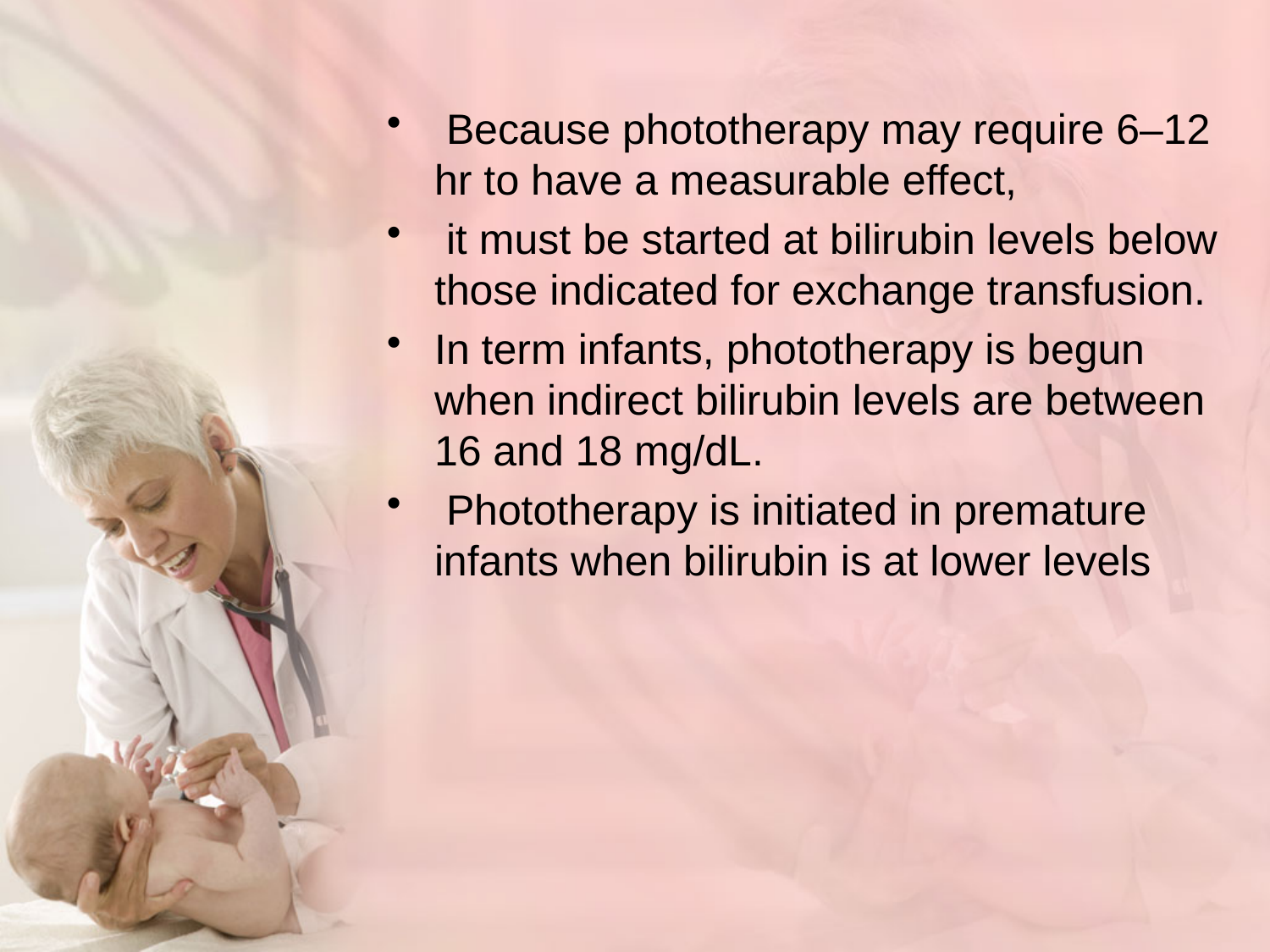

Because phototherapy may require 6–12 hr to have a measurable effect,
 it must be started at bilirubin levels below those indicated for exchange transfusion.
In term infants, phototherapy is begun when indirect bilirubin levels are between 16 and 18 mg/dL.
 Phototherapy is initiated in premature infants when bilirubin is at lower levels